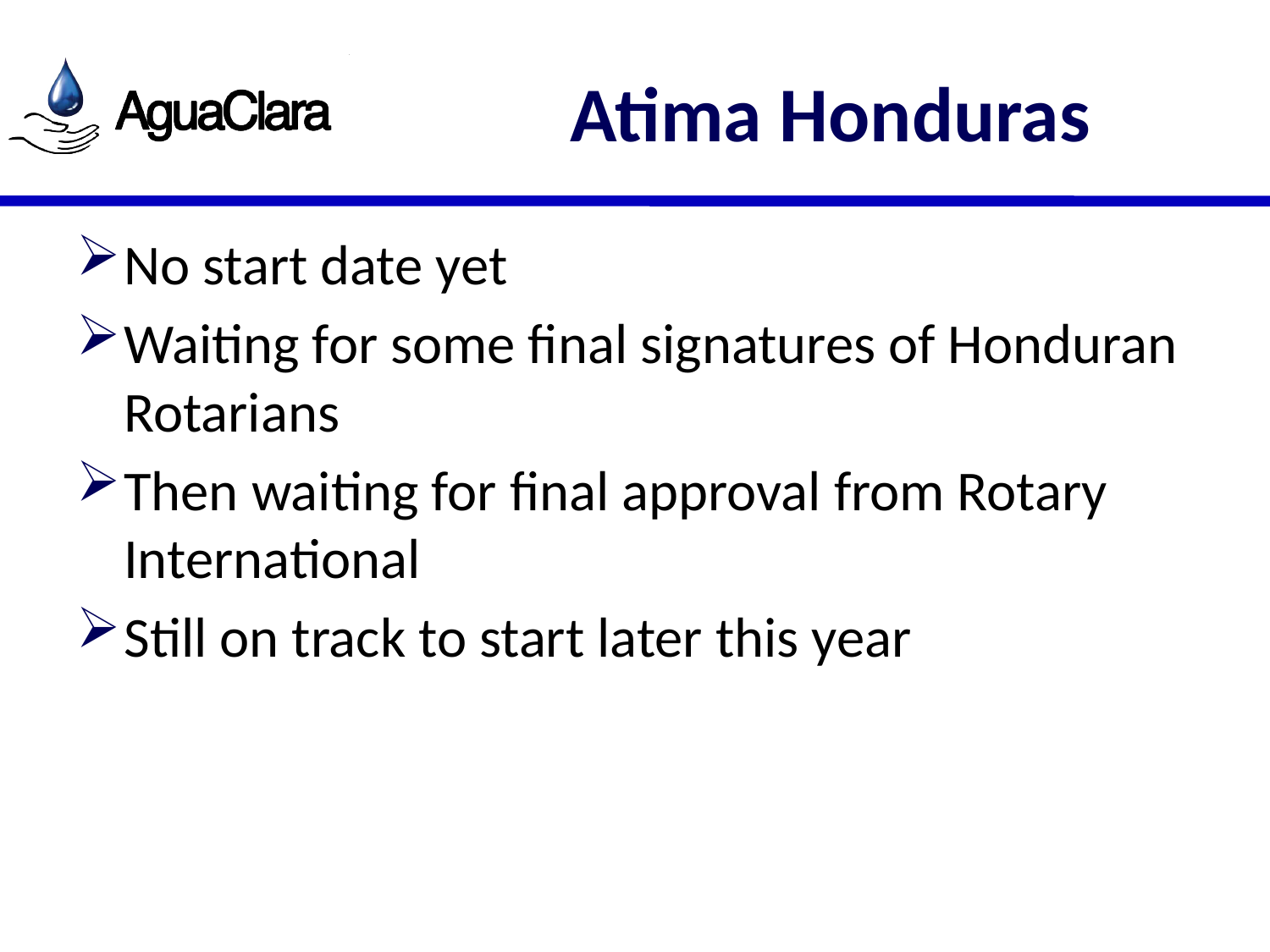

# Atima Honduras
No start date yet
Waiting for some final signatures of Honduran Rotarians
Then waiting for final approval from Rotary International
Still on track to start later this year